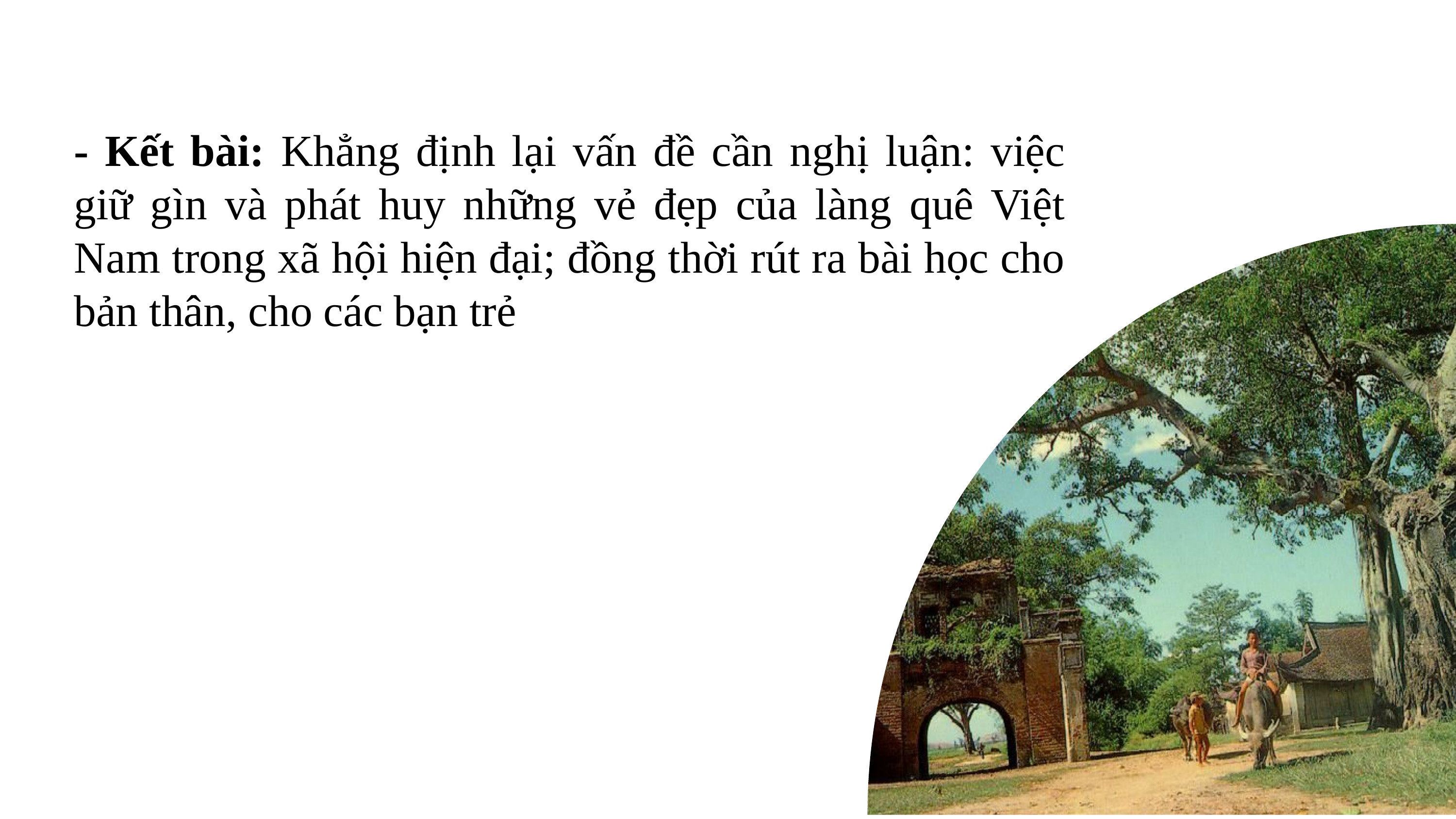

- Kết bài: Khẳng định lại vấn đề cần nghị luận: việc giữ gìn và phát huy những vẻ đẹp của làng quê Việt Nam trong xã hội hiện đại; đồng thời rút ra bài học cho bản thân, cho các bạn trẻ